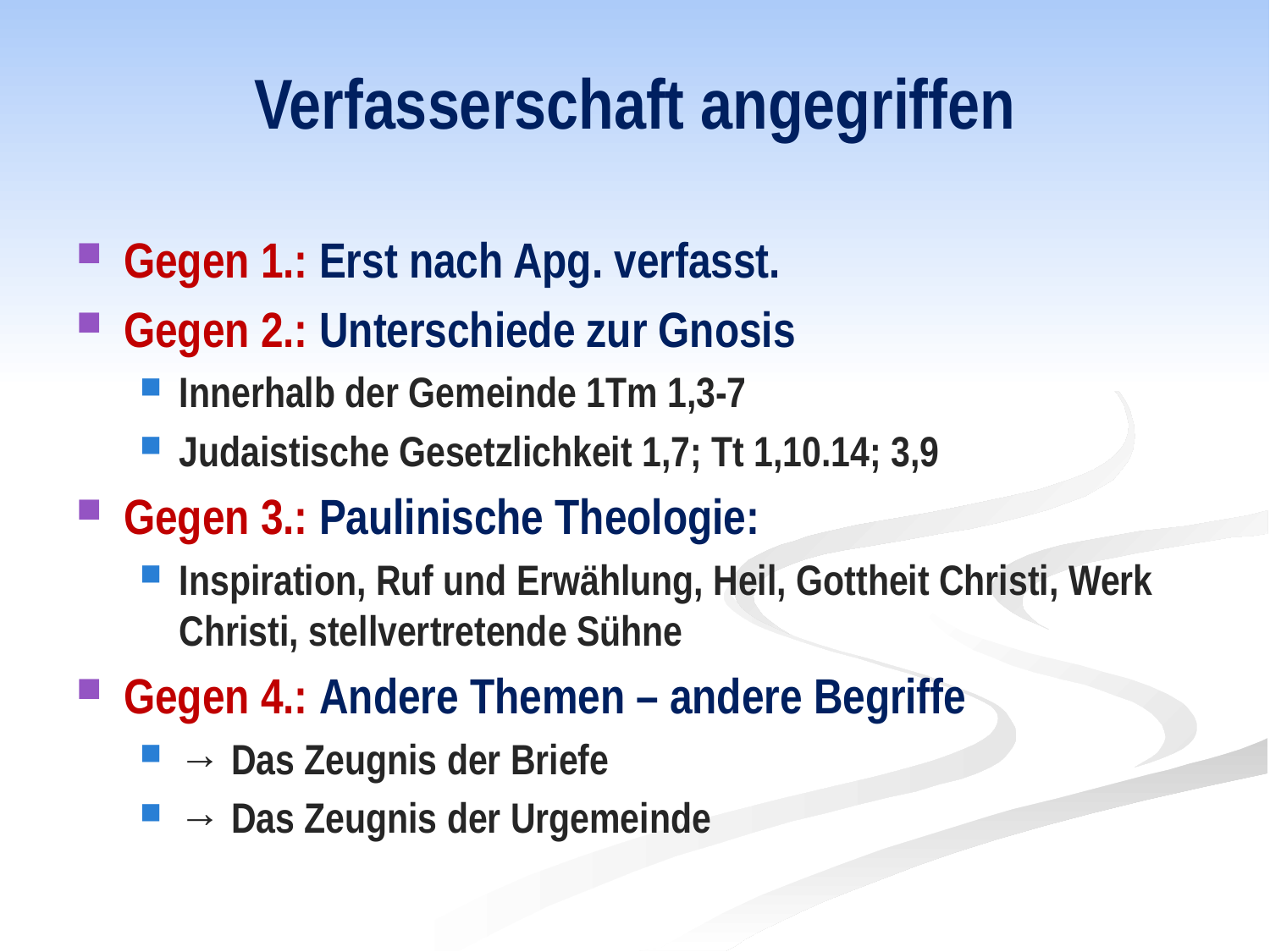

# Verfasserschaft angegriffen
Gegen 1.: Erst nach Apg. verfasst.
Gegen 2.: Unterschiede zur Gnosis
Innerhalb der Gemeinde 1Tm 1,3-7
Judaistische Gesetzlichkeit 1,7; Tt 1,10.14; 3,9
Gegen 3.: Paulinische Theologie:
Inspiration, Ruf und Erwählung, Heil, Gottheit Christi, Werk Christi, stellvertretende Sühne
Gegen 4.: Andere Themen – andere Begriffe
→ Das Zeugnis der Briefe
→ Das Zeugnis der Urgemeinde